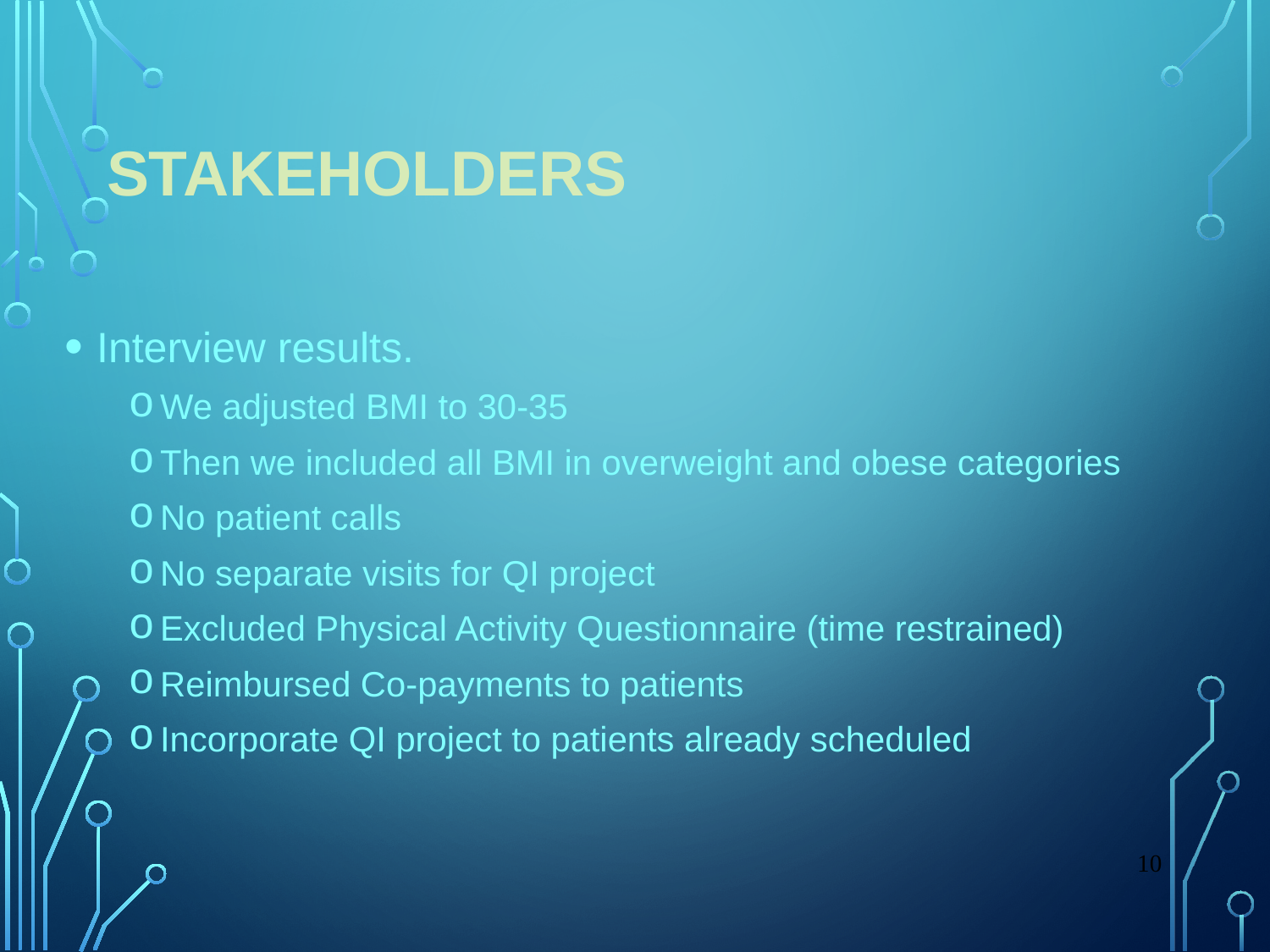

# Stakeholders

Interview results.
We adjusted BMI to 30-35
Then we included all BMI in overweight and obese categories
No patient calls
No separate visits for QI project
Excluded Physical Activity Questionnaire (time restrained)
Reimbursed Co-payments to patients
Incorporate QI project to patients already scheduled

10